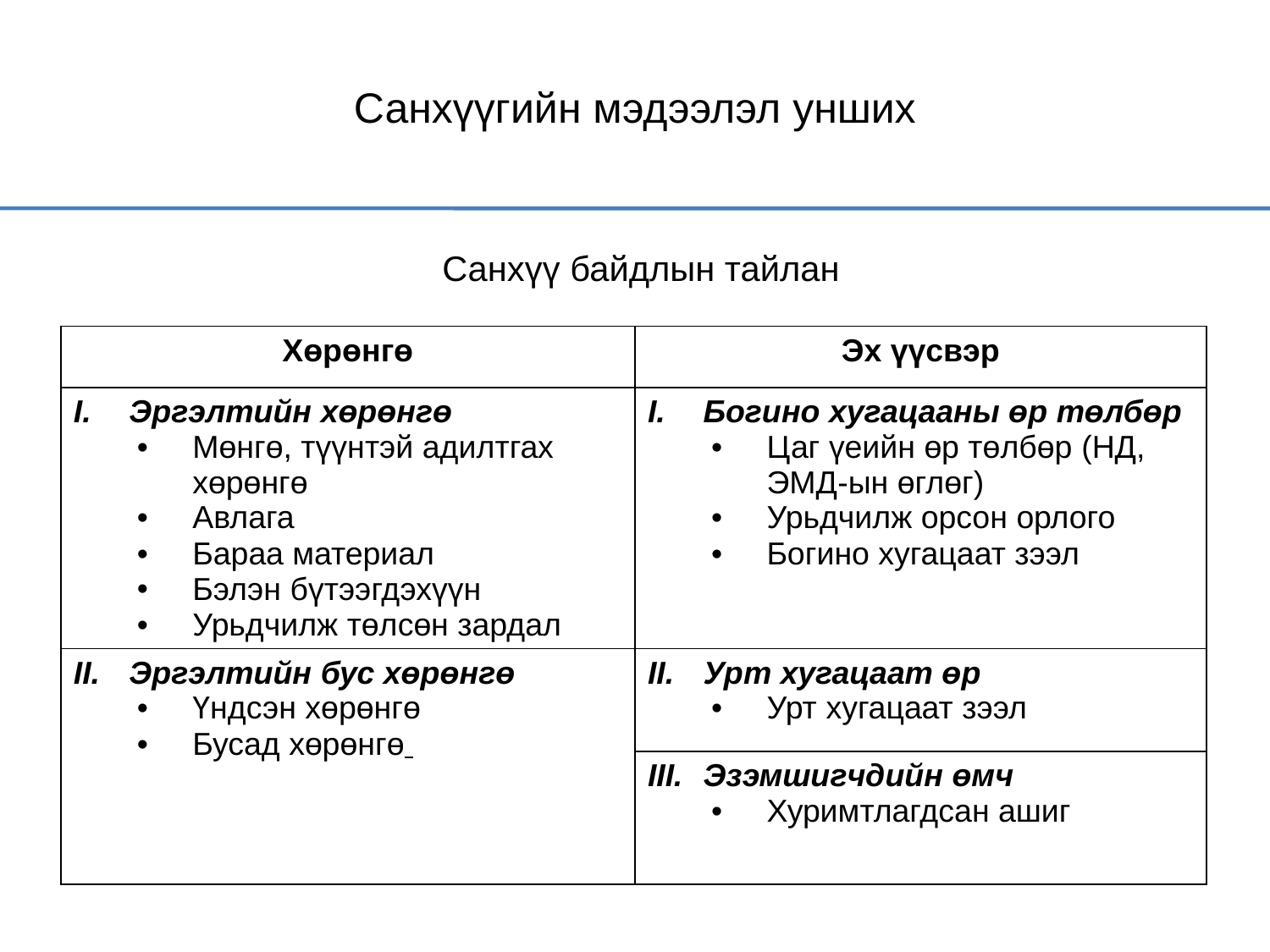

Санхүүгийн мэдээлэл унших
 Санхүү байдлын тайлан

| Хөрөнгө | Эх үүсвэр |
| --- | --- |
| Эргэлтийн хөрөнгө Мөнгө, түүнтэй адилтгах хөрөнгө Авлага Бараа материал Бэлэн бүтээгдэхүүн Урьдчилж төлсөн зардал | Богино хугацааны өр төлбөр Цаг үеийн өр төлбөр (НД, ЭМД-ын өглөг) Урьдчилж орсон орлого Богино хугацаат зээл |
| Эргэлтийн бус хөрөнгө Үндсэн хөрөнгө Бусад хөрөнгө | Урт хугацаат өр Урт хугацаат зээл |
|  | Эзэмшигчдийн өмч Хуримтлагдсан ашиг |